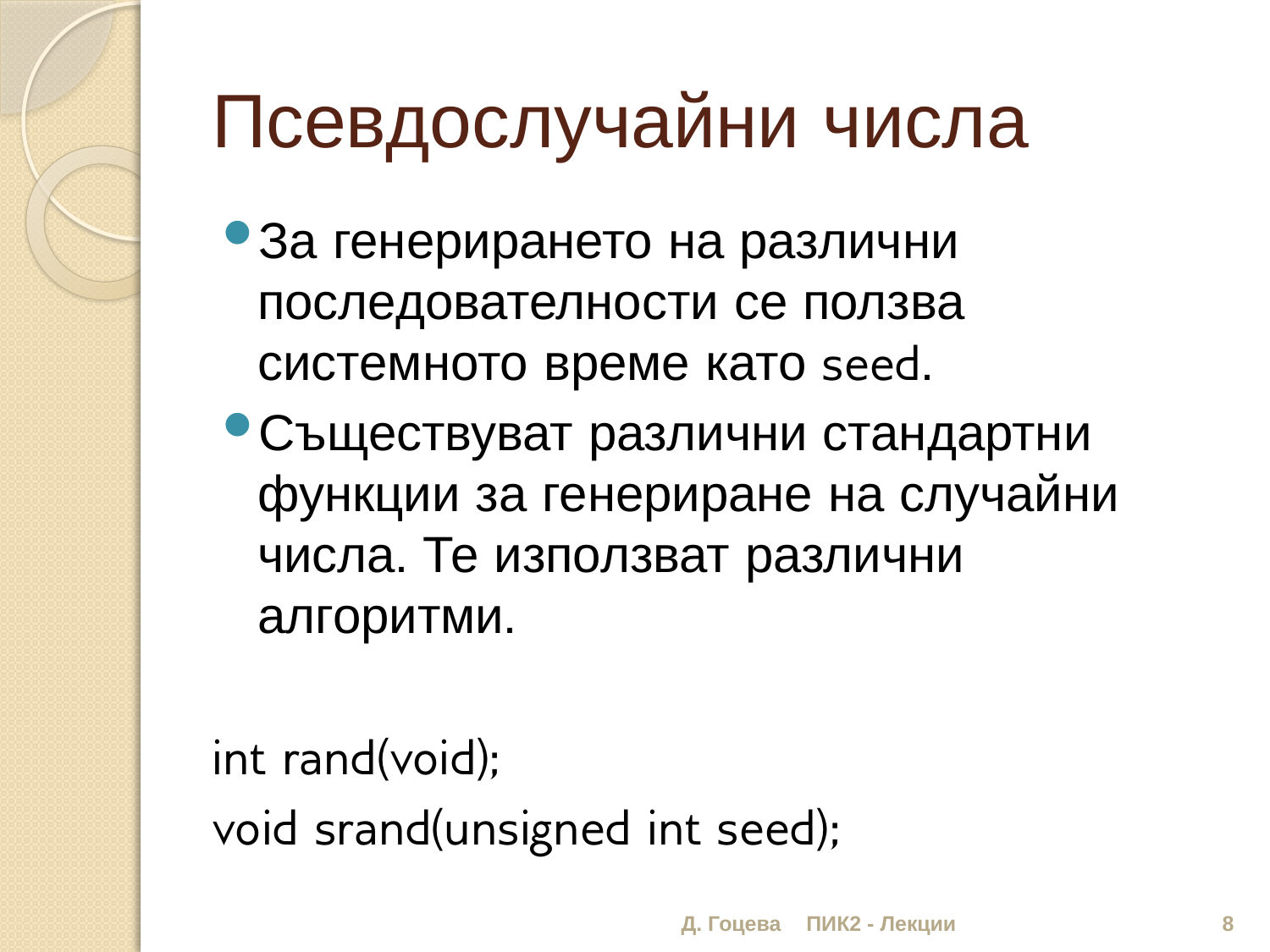

# Псевдослучайни числа
За генерирането на различни последователности се ползва системното време като seed.
Съществуват различни стандартни функции за генериране на случайни числа. Те използват различни алгоритми.

int rand(void);
void srand(unsigned int seed);
Д. Гоцева
ПИК2 - Лекции
8